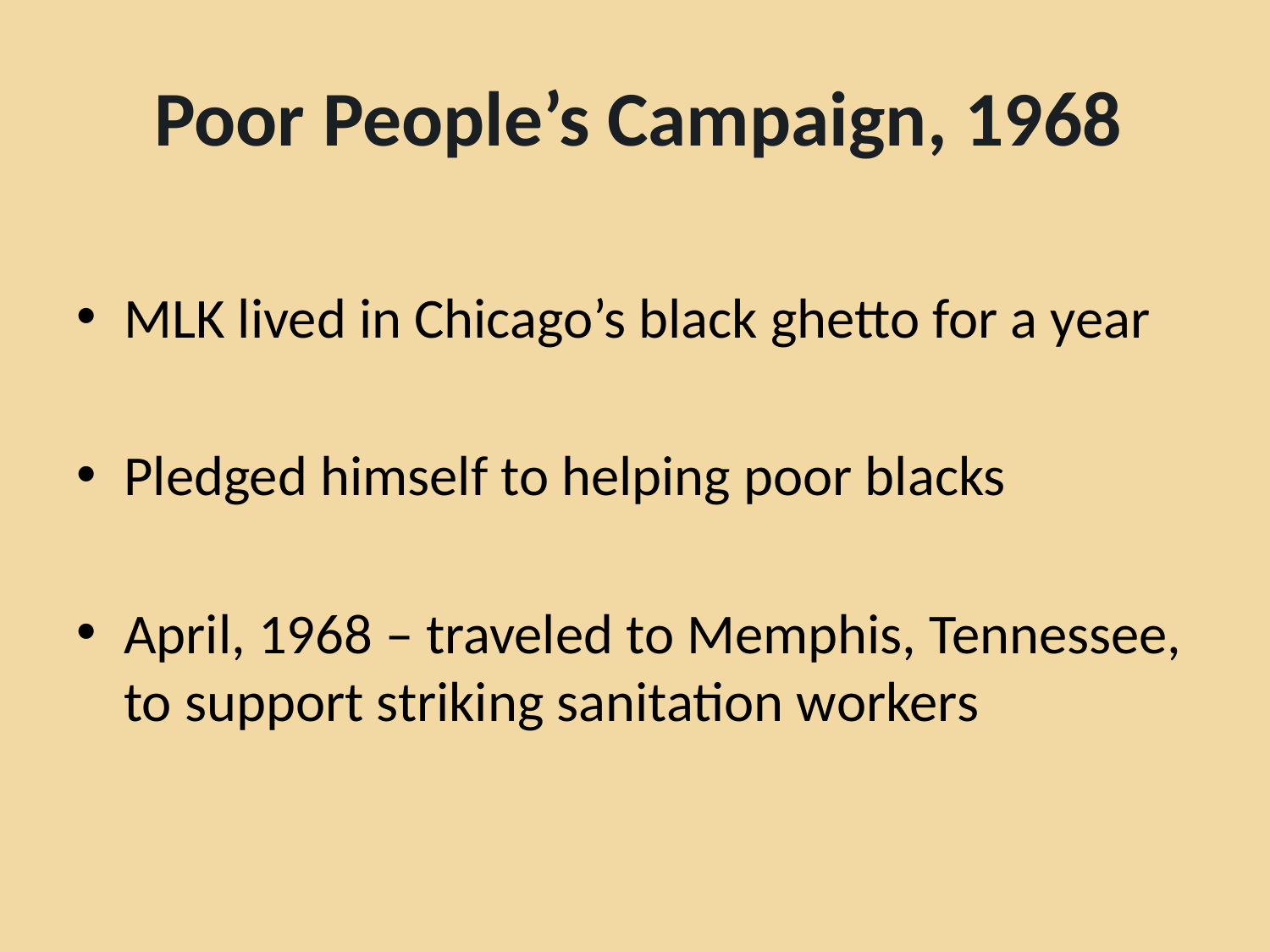

# Poor People’s Campaign, 1968
MLK lived in Chicago’s black ghetto for a year

Pledged himself to helping poor blacks

April, 1968 – traveled to Memphis, Tennessee, to support striking sanitation workers